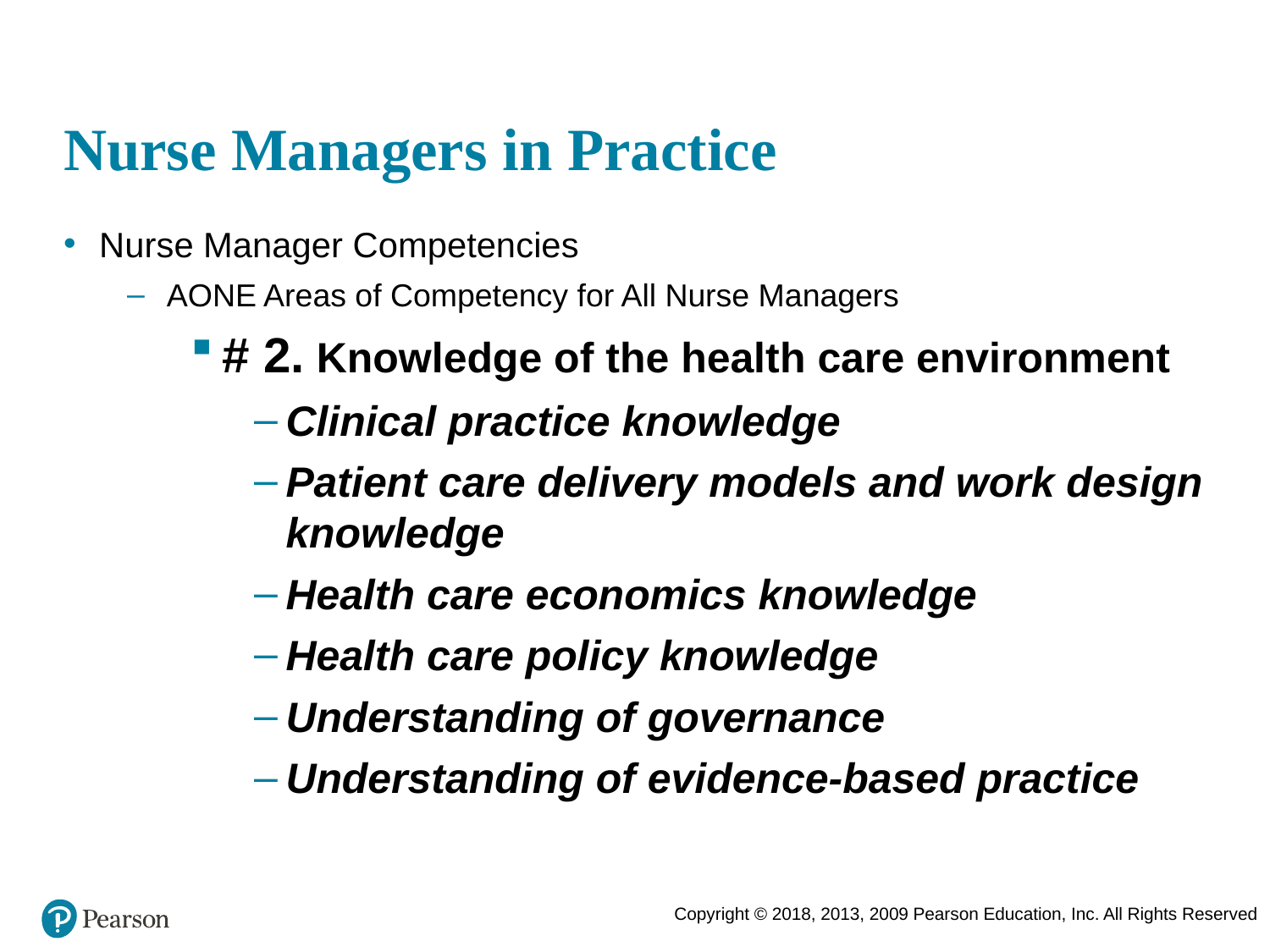

# Nurse Managers in Practice
Nurse Manager Competencies
AONE Areas of Competency for All Nurse Managers
# 2. Knowledge of the health care environment
Clinical practice knowledge
Patient care delivery models and work design knowledge
Health care economics knowledge
Health care policy knowledge
Understanding of governance
Understanding of evidence-based practice